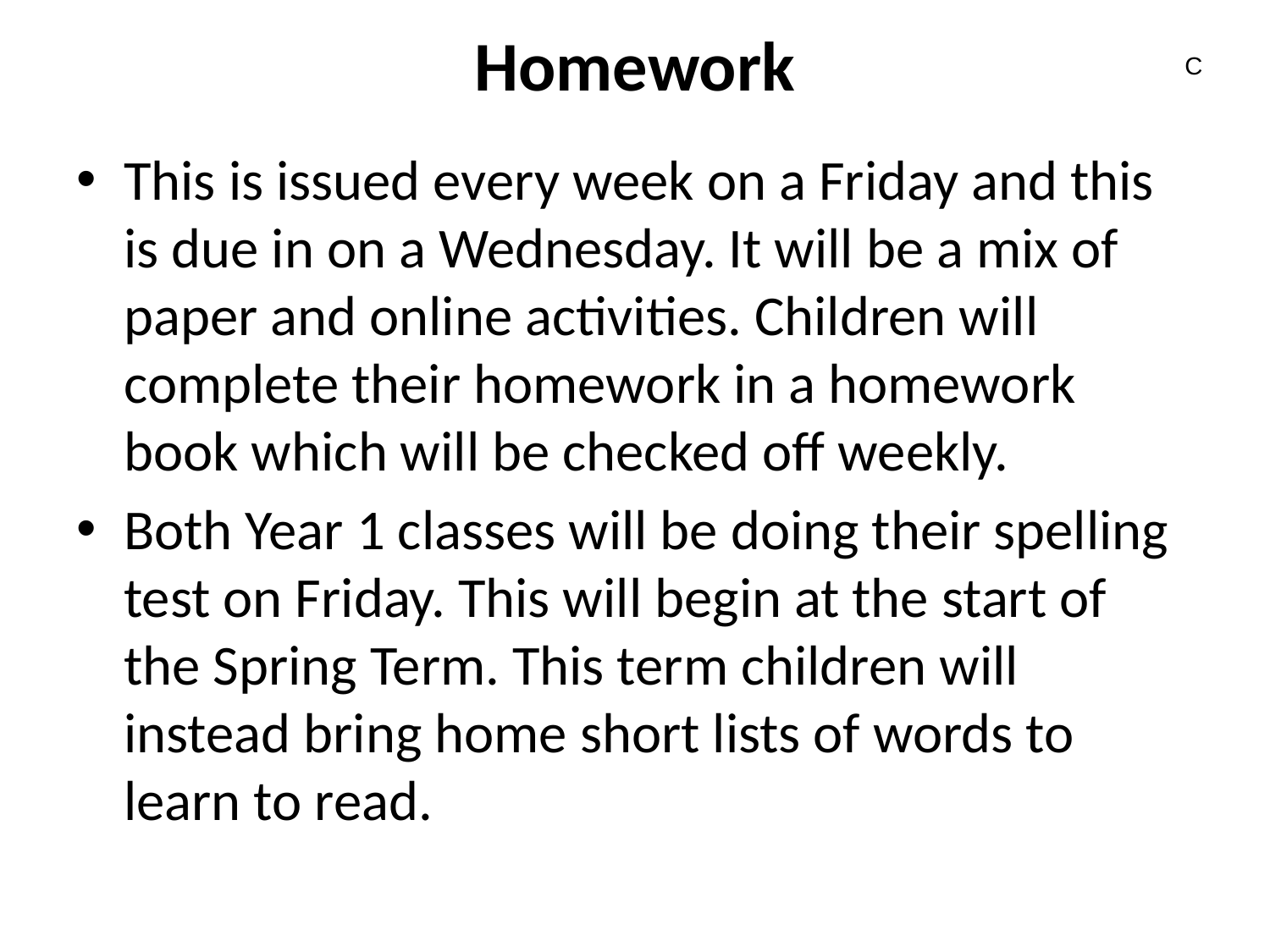

# Homework
C
This is issued every week on a Friday and this is due in on a Wednesday. It will be a mix of paper and online activities. Children will complete their homework in a homework book which will be checked off weekly.
Both Year 1 classes will be doing their spelling test on Friday. This will begin at the start of the Spring Term. This term children will instead bring home short lists of words to learn to read.